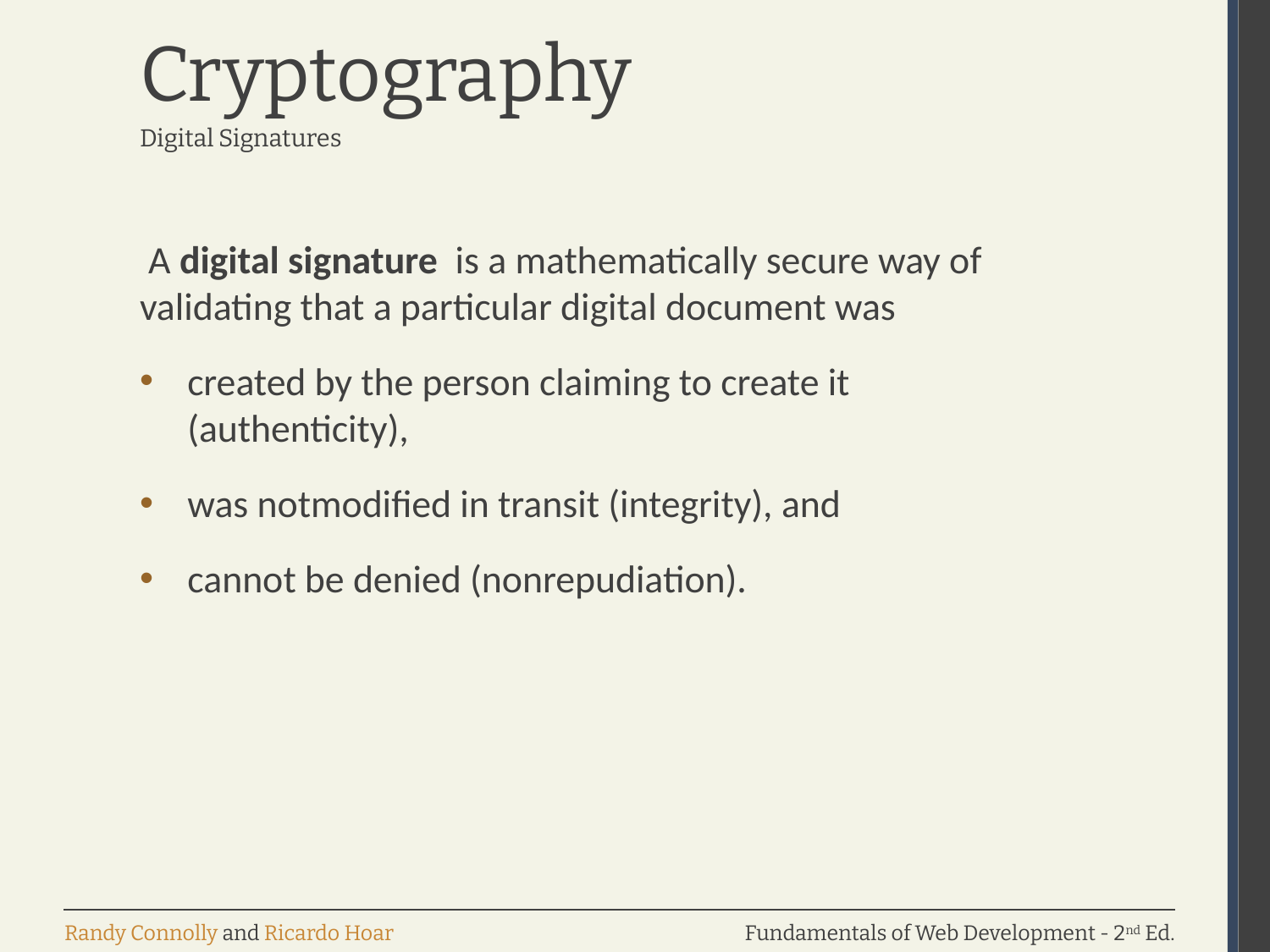

# Cryptography
Digital Signatures
 A digital signature  is a mathematically secure way of validating that a particular digital document was
created by the person claiming to create it (authenticity),
was notmodified in transit (integrity), and
cannot be denied (nonrepudiation).